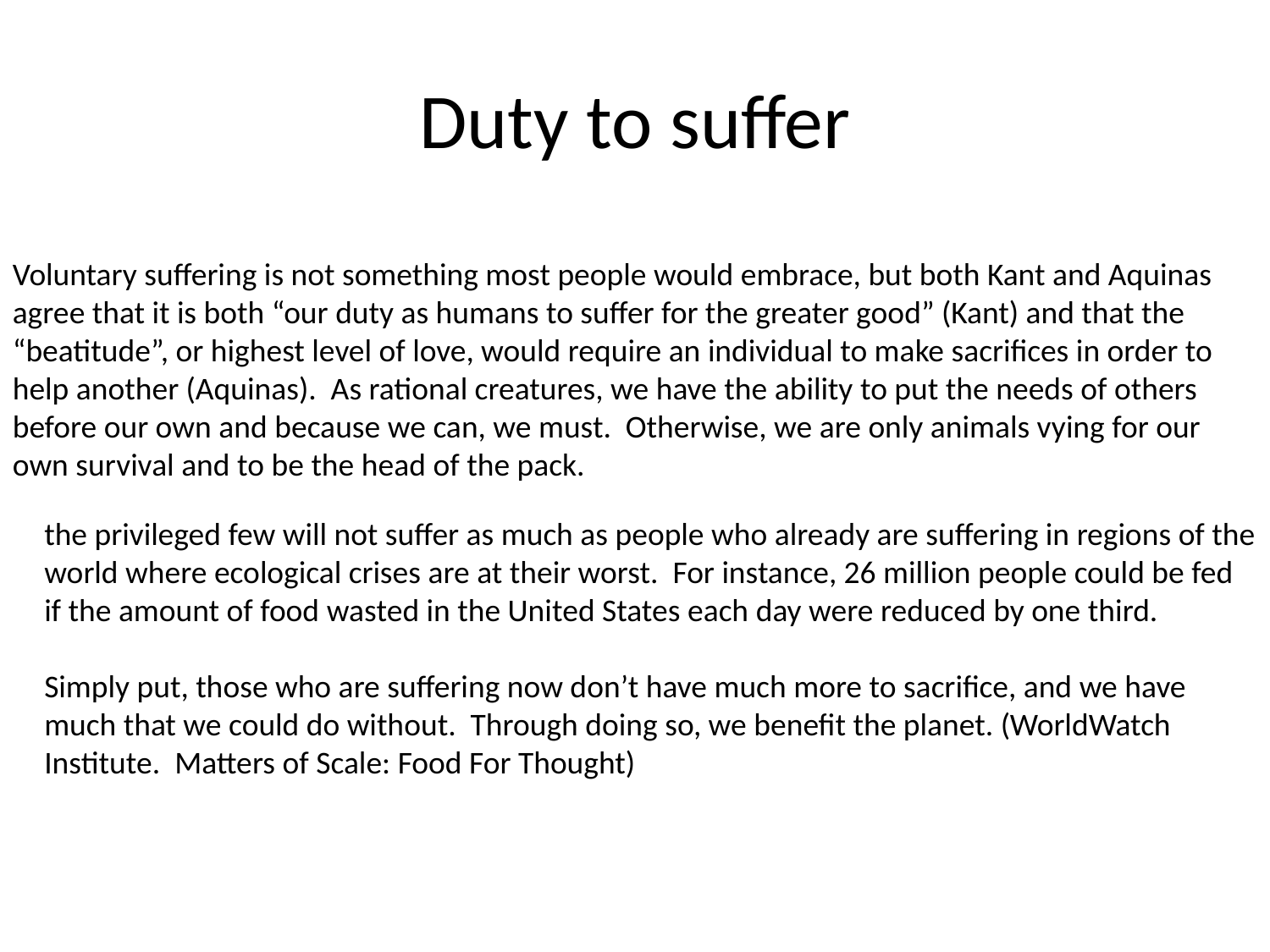

# Duty to suffer

Voluntary suffering is not something most people would embrace, but both Kant and Aquinas agree that it is both “our duty as humans to suffer for the greater good” (Kant) and that the “beatitude”, or highest level of love, would require an individual to make sacrifices in order to help another (Aquinas).  As rational creatures, we have the ability to put the needs of others before our own and because we can, we must.  Otherwise, we are only animals vying for our own survival and to be the head of the pack.

the privileged few will not suffer as much as people who already are suffering in regions of the world where ecological crises are at their worst.  For instance, 26 million people could be fed if the amount of food wasted in the United States each day were reduced by one third.

Simply put, those who are suffering now don’t have much more to sacrifice, and we have much that we could do without.  Through doing so, we benefit the planet. (WorldWatch Institute.  Matters of Scale: Food For Thought)